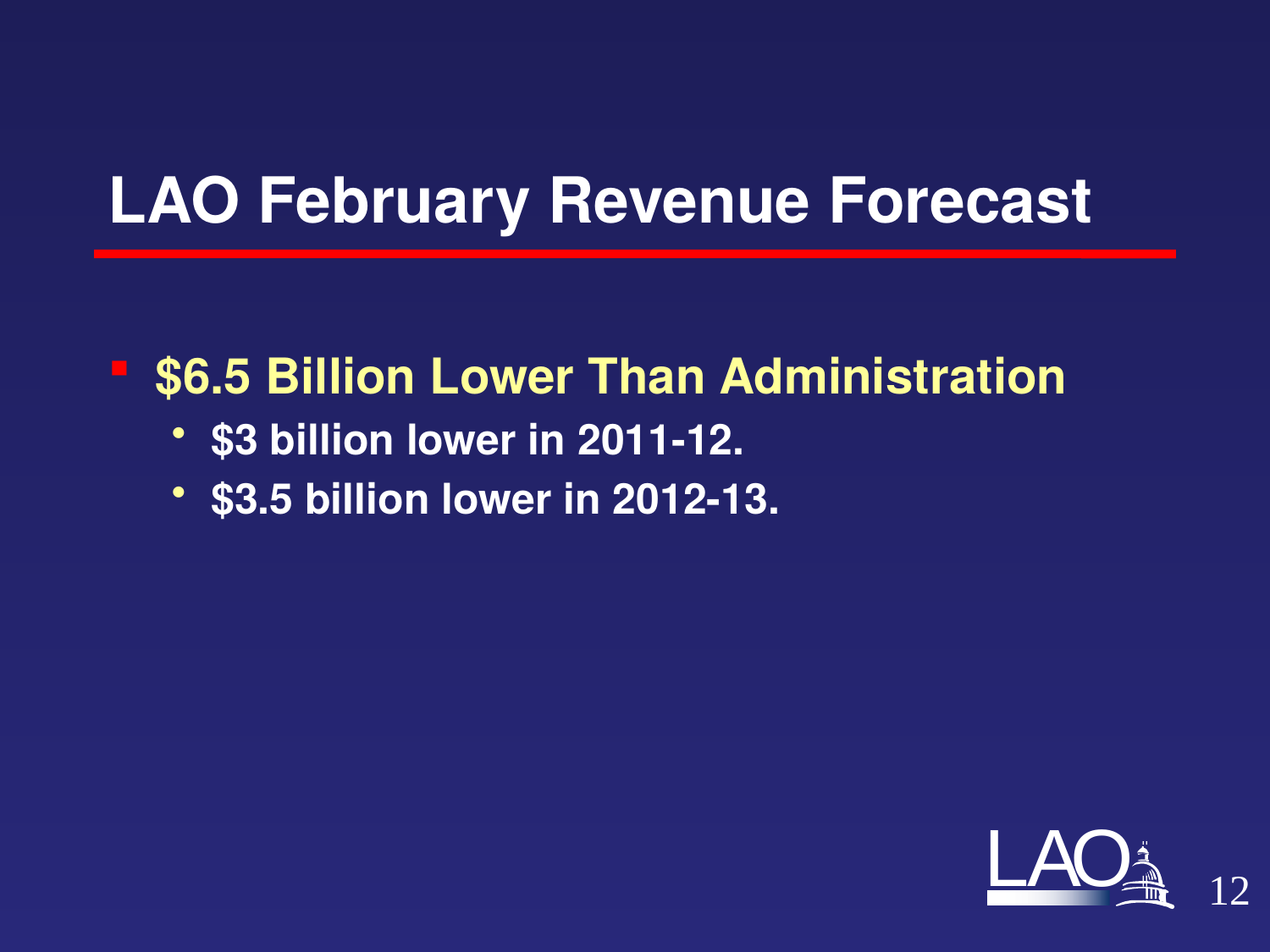

# LAO February Revenue Forecast

$6.5 Billion Lower Than Administration
$3 billion lower in 2011-12.
$3.5 billion lower in 2012-13.
12